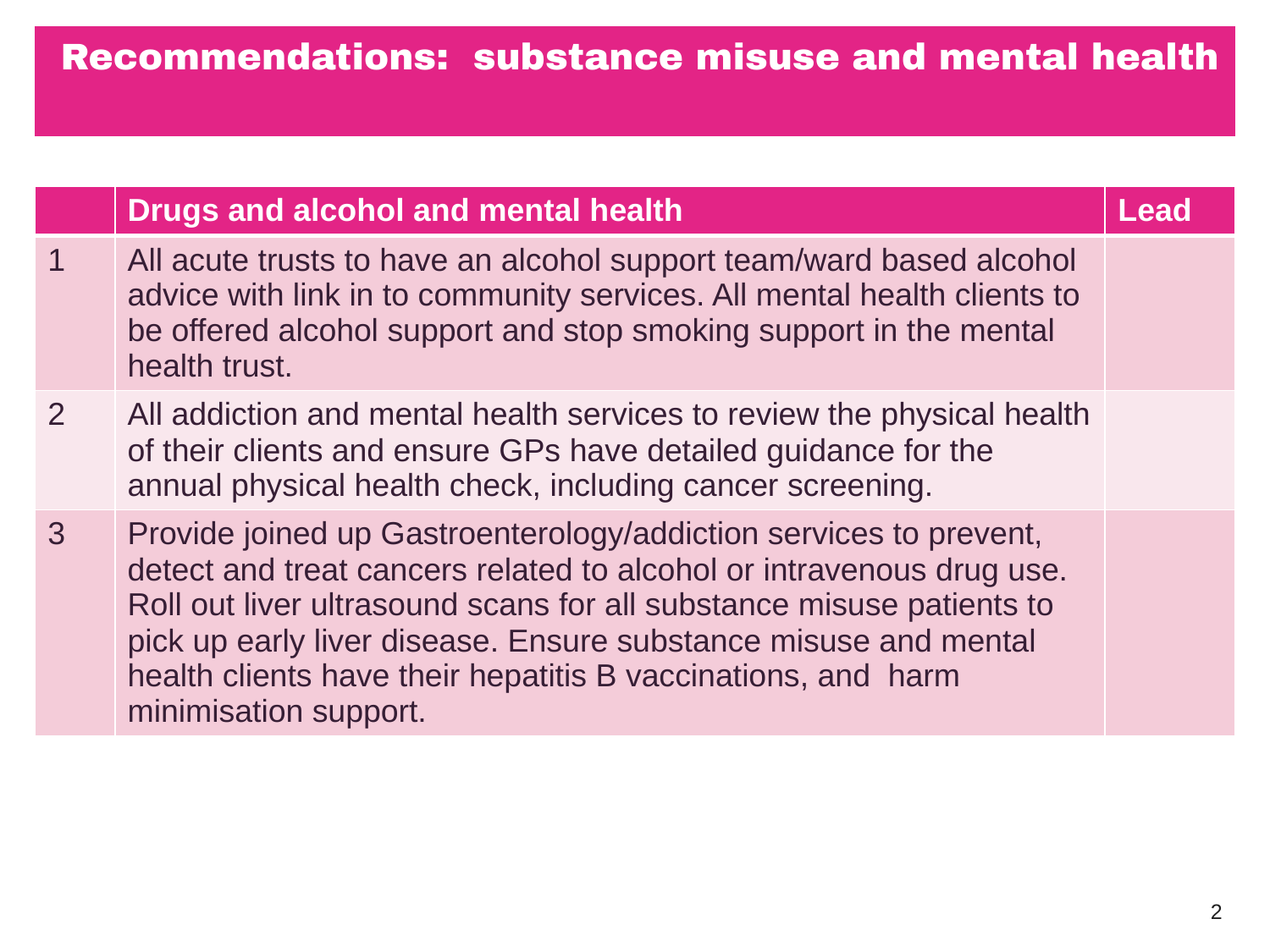

# Recommendations:  substance misuse and mental health
|  | Drugs and alcohol and mental health | Lead |
| --- | --- | --- |
| 1 | All acute trusts to have an alcohol support team/ward based alcohol advice with link in to community services. All mental health clients to be offered alcohol support and stop smoking support in the mental health trust. |  |
| 2 | All addiction and mental health services to review the physical health of their clients and ensure GPs have detailed guidance for the annual physical health check, including cancer screening. |  |
| 3 | Provide joined up Gastroenterology/addiction services to prevent, detect and treat cancers related to alcohol or intravenous drug use. Roll out liver ultrasound scans for all substance misuse patients to pick up early liver disease. Ensure substance misuse and mental health clients have their hepatitis B vaccinations, and harm minimisation support. |  |
2